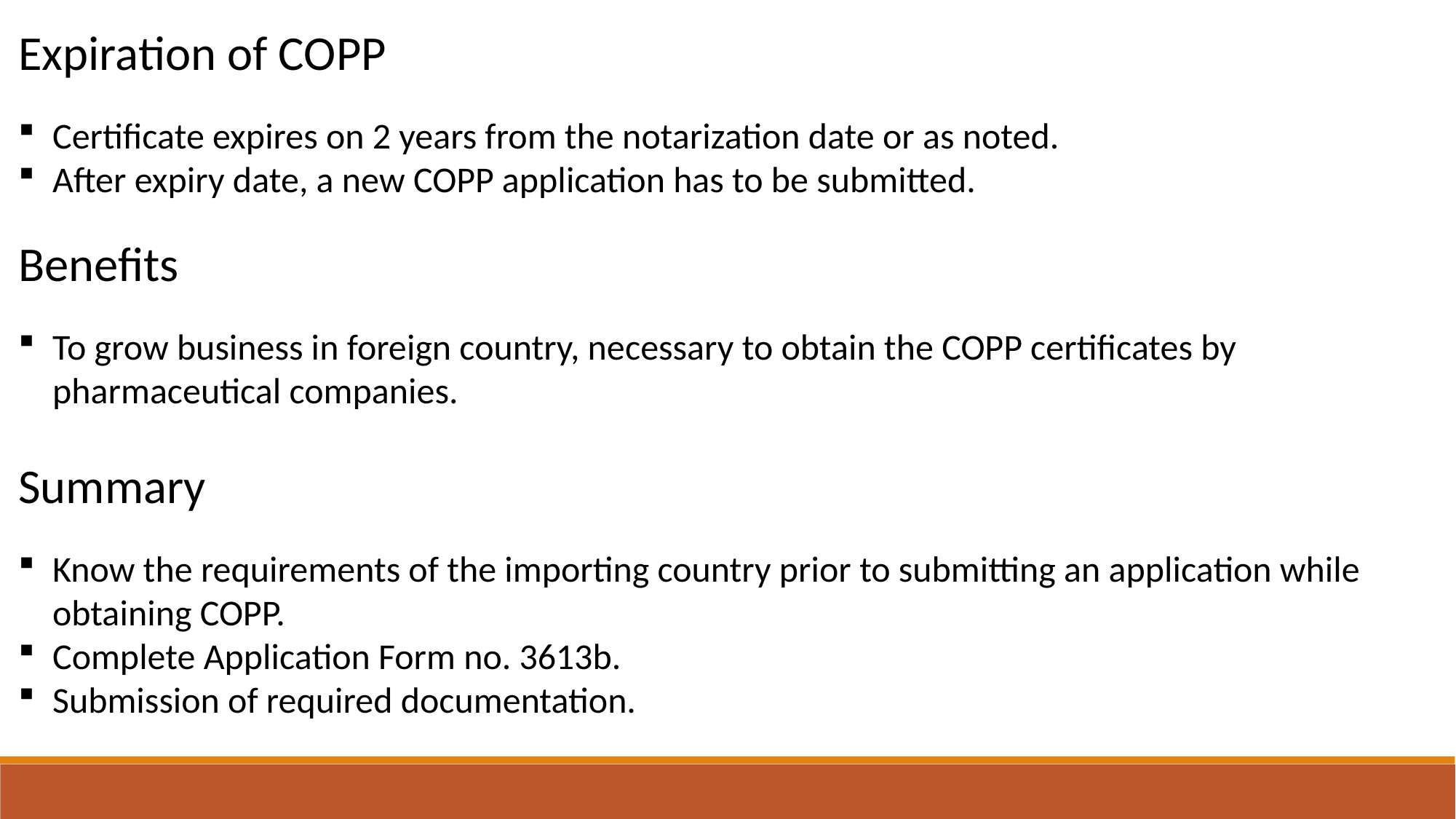

Expiration of COPP

Certificate expires on 2 years from the notarization date or as noted.
After expiry date, a new COPP application has to be submitted.

Benefits

To grow business in foreign country, necessary to obtain the COPP certificates by pharmaceutical companies.

Summary

Know the requirements of the importing country prior to submitting an application while obtaining COPP.
Complete Application Form no. 3613b.
Submission of required documentation.